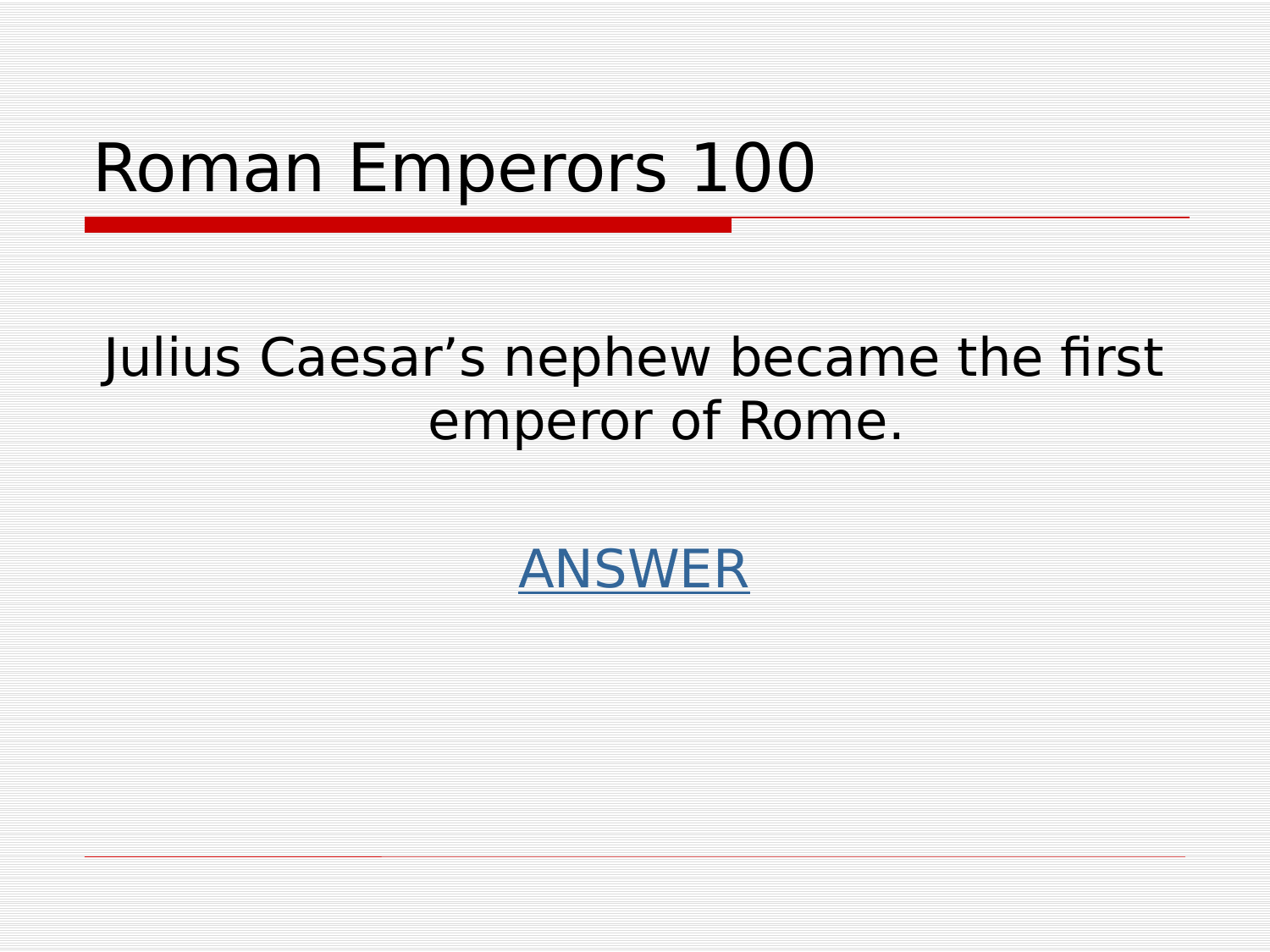

# Roman Emperors 100

Julius Caesar’s nephew became the first emperor of Rome.

ANSWER